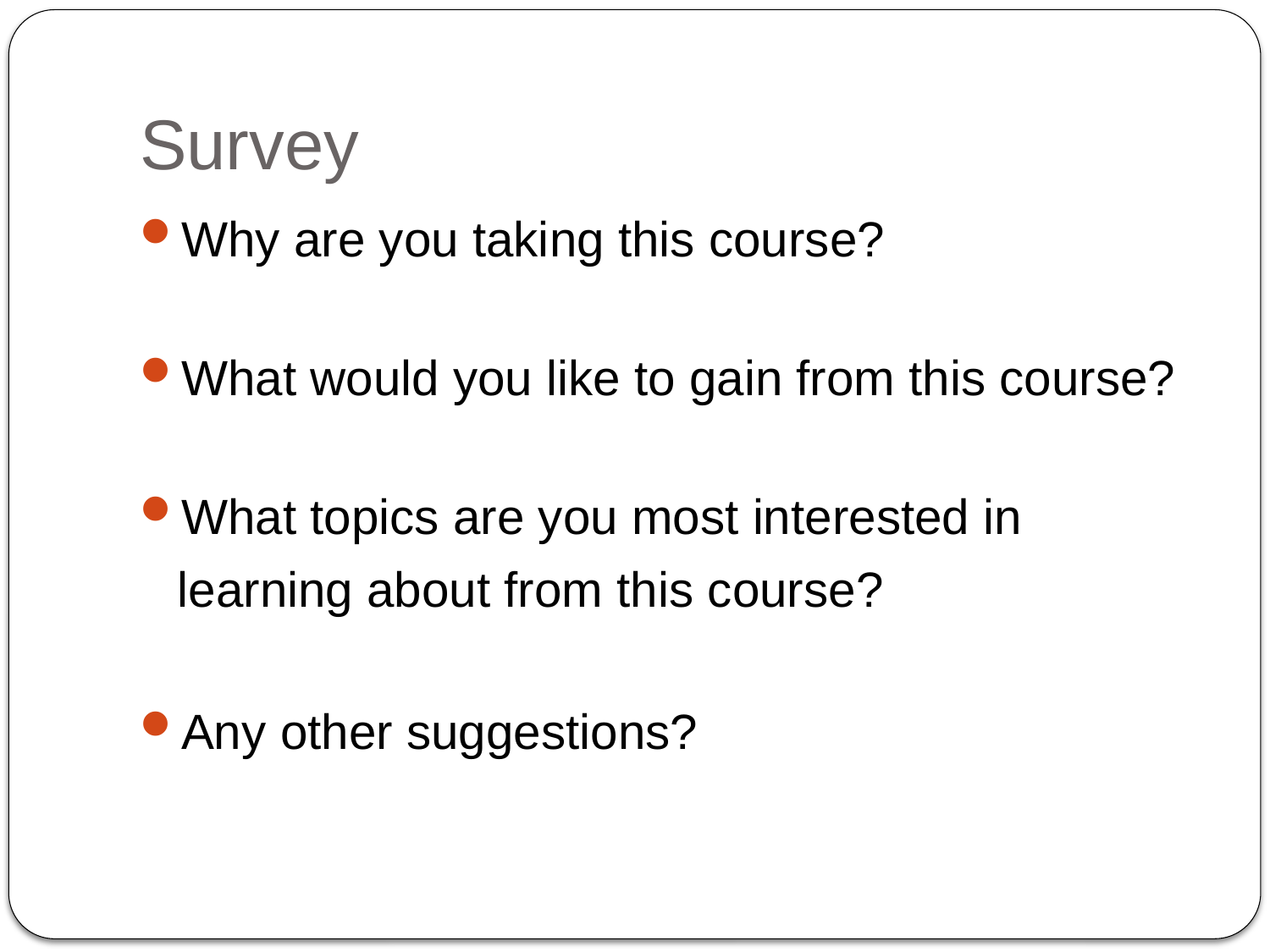

# Survey
Why are you taking this course?

What would you like to gain from this course?

What topics are you most interested in learning about from this course?

Any other suggestions?